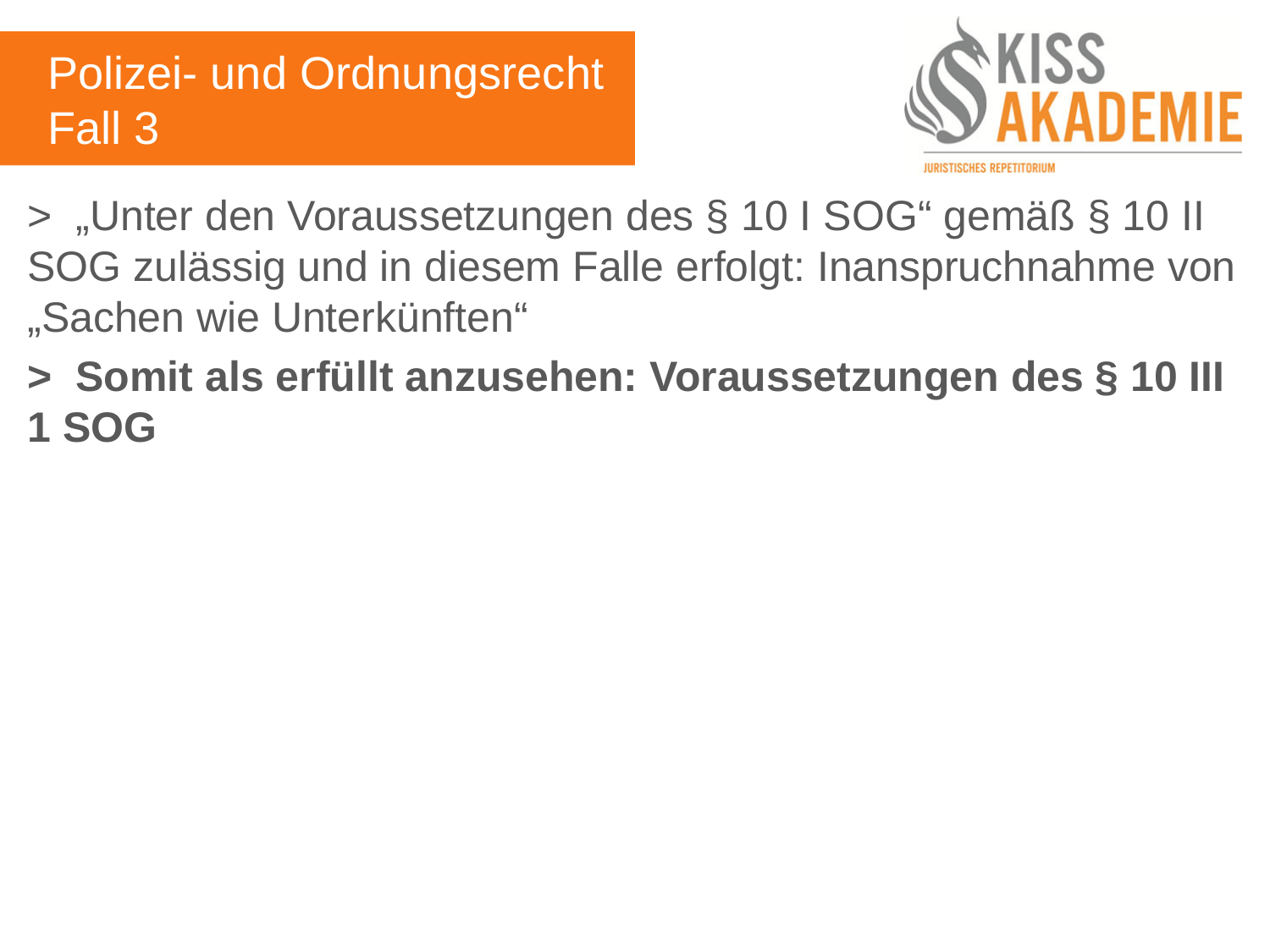

Polizei- und Ordnungsrecht
Fall 3
>  „Unter den Voraussetzungen des § 10 I SOG“ gemäß § 10 II SOG zulässig und in diesem Falle erfolgt: Inanspruchnahme von „Sachen wie Unterkünften“
>  Somit als erfüllt anzusehen: Voraussetzungen des § 10 III 1 SOG